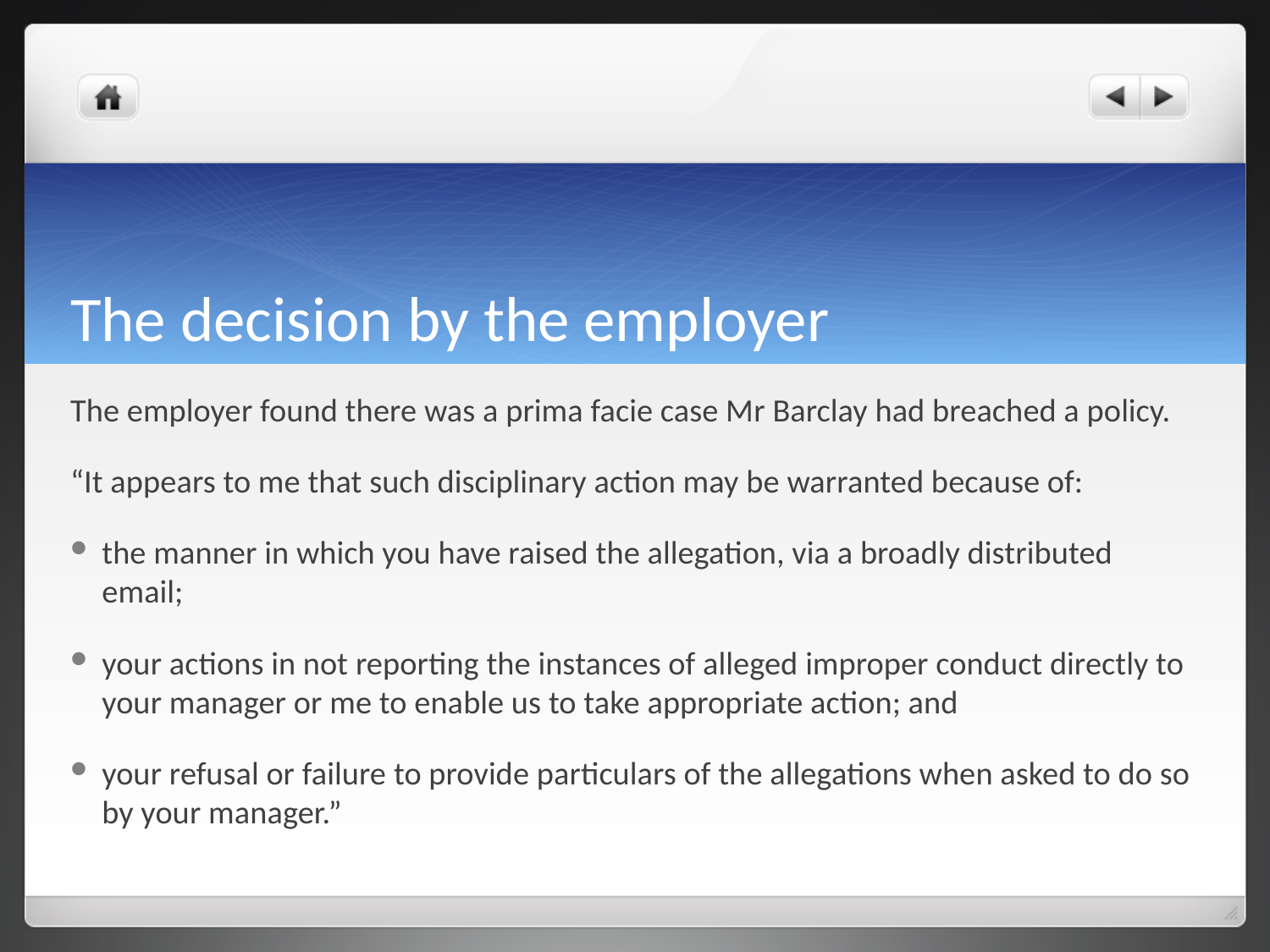

# The decision by the employer
The employer found there was a prima facie case Mr Barclay had breached a policy.
“It appears to me that such disciplinary action may be warranted because of:
the manner in which you have raised the allegation, via a broadly distributed email;
your actions in not reporting the instances of alleged improper conduct directly to your manager or me to enable us to take appropriate action; and
your refusal or failure to provide particulars of the allegations when asked to do so by your manager.”